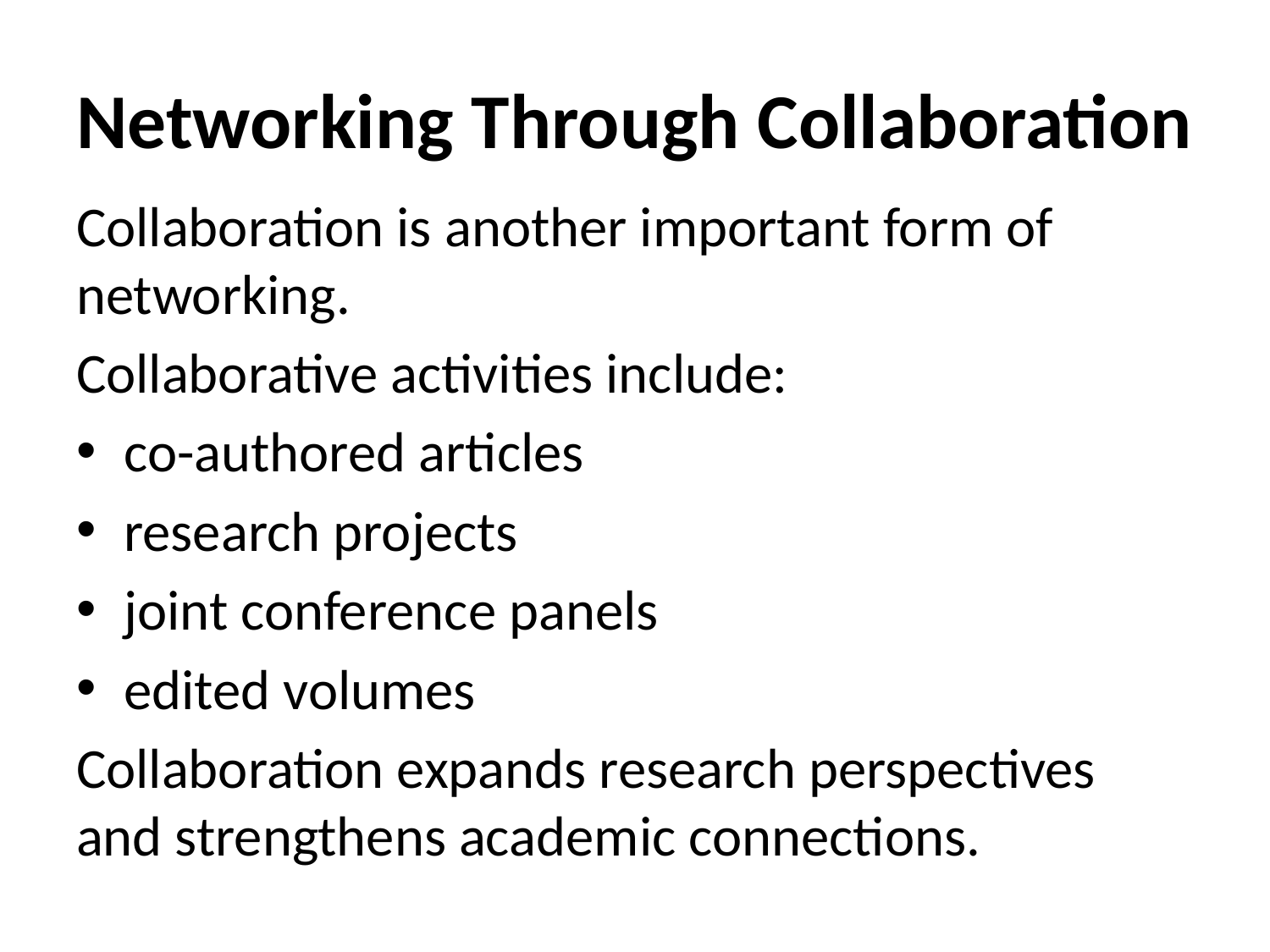

# Networking Through Collaboration
Collaboration is another important form of networking.
Collaborative activities include:
co-authored articles
research projects
joint conference panels
edited volumes
Collaboration expands research perspectives and strengthens academic connections.